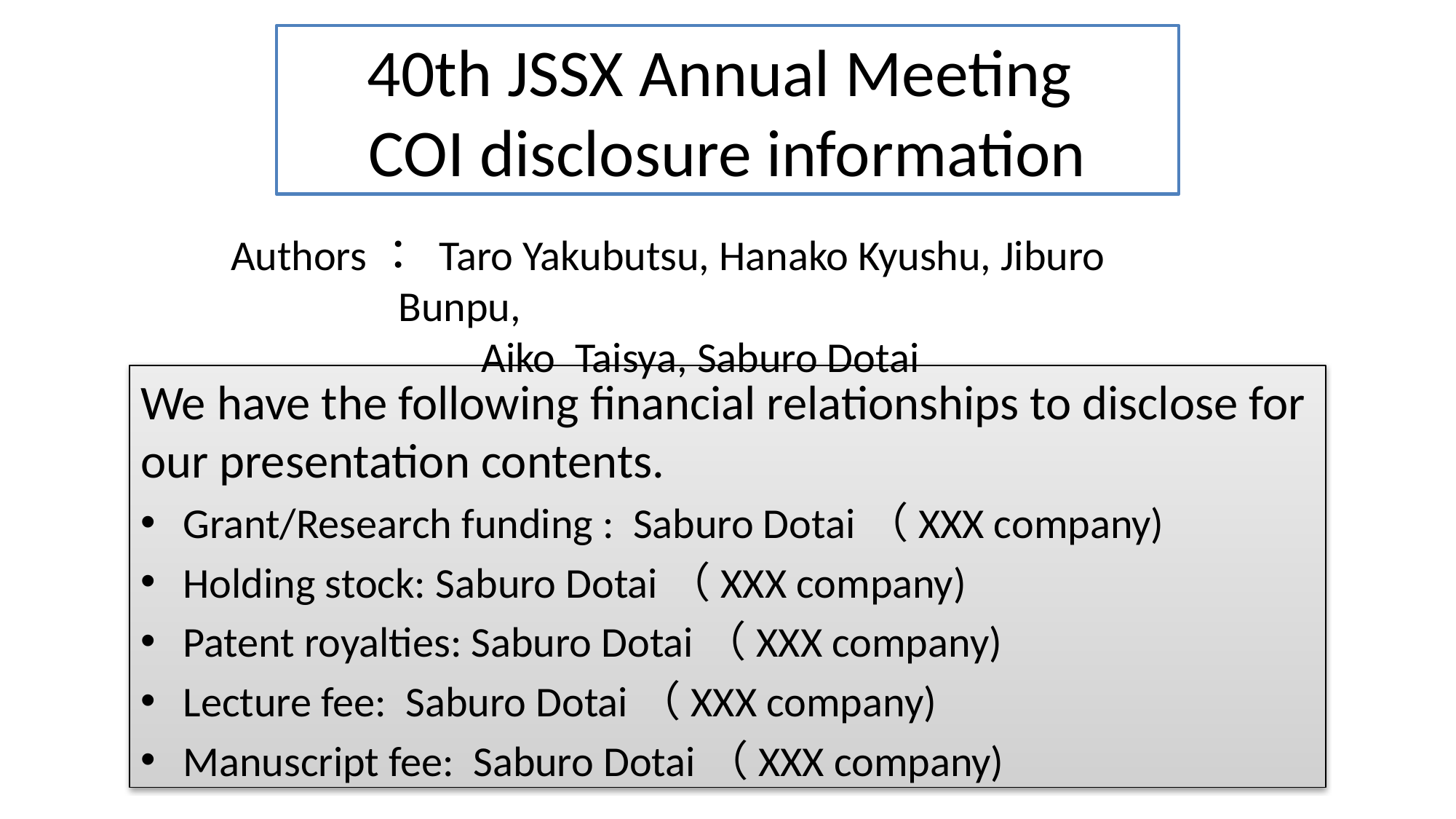

40th JSSX Annual Meeting
COI disclosure information
Authors： Taro Yakubutsu, Hanako Kyushu, Jiburo Bunpu,
　　　　   　Aiko  Taisya, Saburo Dotai
We have the following financial relationships to disclose for our presentation contents.
Grant/Research funding :  Saburo Dotai（XXX company)
Holding stock: Saburo Dotai（XXX company)
Patent royalties: Saburo Dotai（XXX company)
Lecture fee:  Saburo Dotai（XXX company)
Manuscript fee:  Saburo Dotai（XXX company)